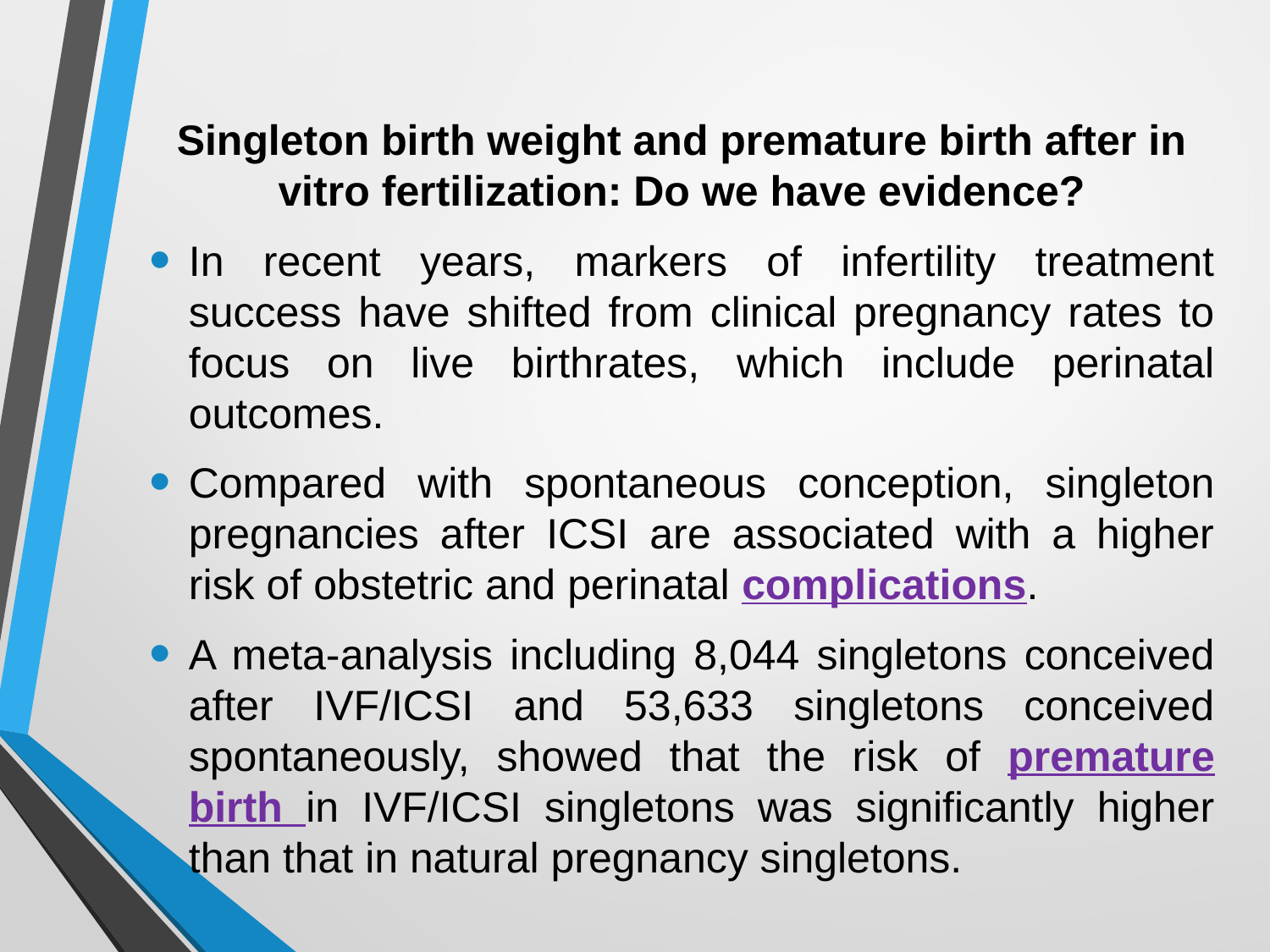

Singleton birth weight and premature birth after in vitro fertilization: Do we have evidence?
In recent years, markers of infertility treatment success have shifted from clinical pregnancy rates to focus on live birthrates, which include perinatal outcomes.
Compared with spontaneous conception, singleton pregnancies after ICSI are associated with a higher risk of obstetric and perinatal complications.
A meta-analysis including 8,044 singletons conceived after IVF/ICSI and 53,633 singletons conceived spontaneously, showed that the risk of premature birth in IVF/ICSI singletons was significantly higher than that in natural pregnancy singletons.